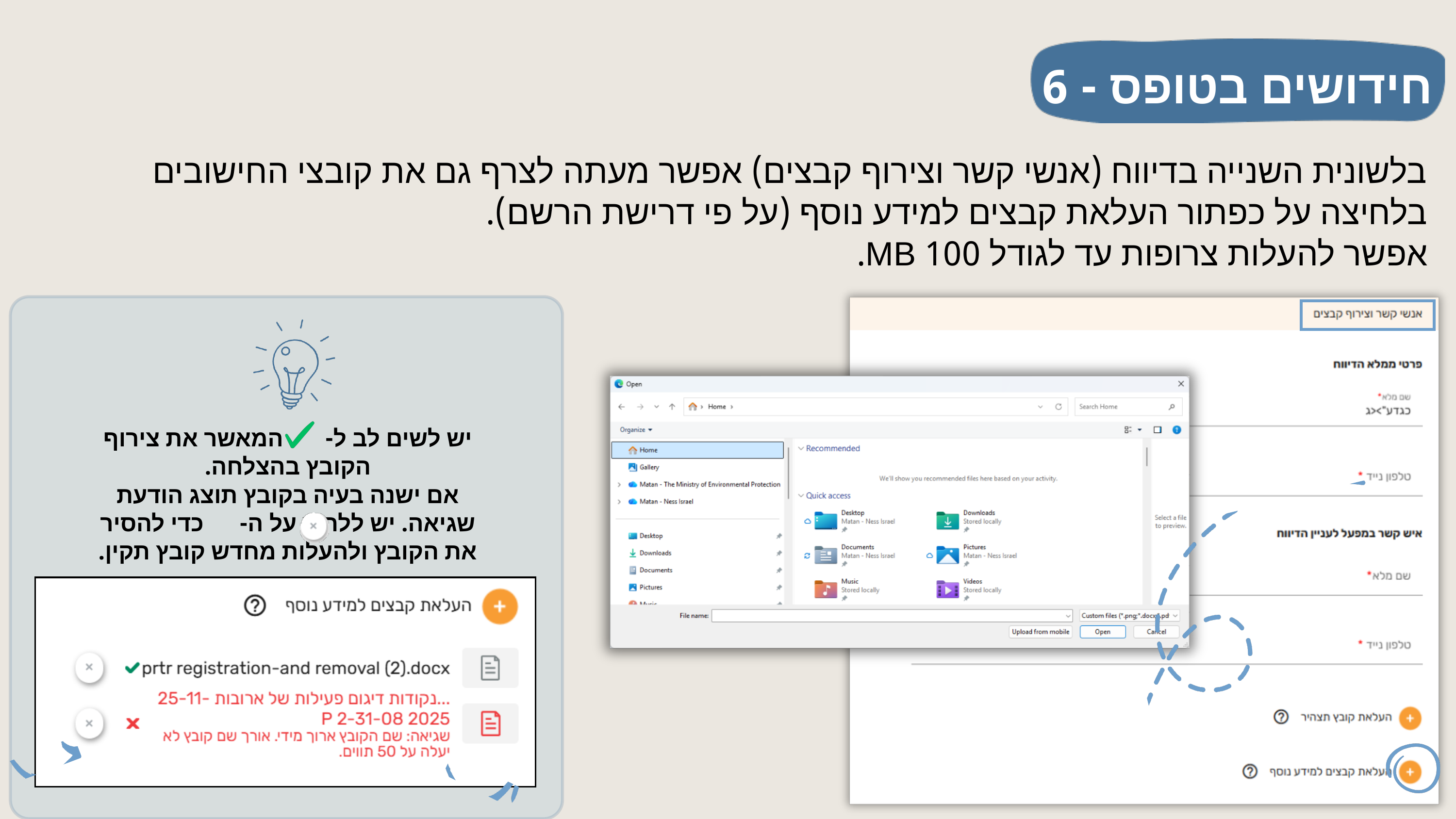

חידושים בטופס - 6
בלשונית השנייה בדיווח (אנשי קשר וצירוף קבצים) אפשר מעתה לצרף גם את קובצי החישובים בלחיצה על כפתור העלאת קבצים למידע נוסף (על פי דרישת הרשם).
אפשר להעלות צרופות עד לגודל 100 MB.

יש לשים לב ל-       המאשר את צירוף הקובץ בהצלחה.
אם ישנה בעיה בקובץ תוצג הודעת שגיאה. יש ללחוץ על ה-      כדי להסיר את הקובץ ולהעלות מחדש קובץ תקין.